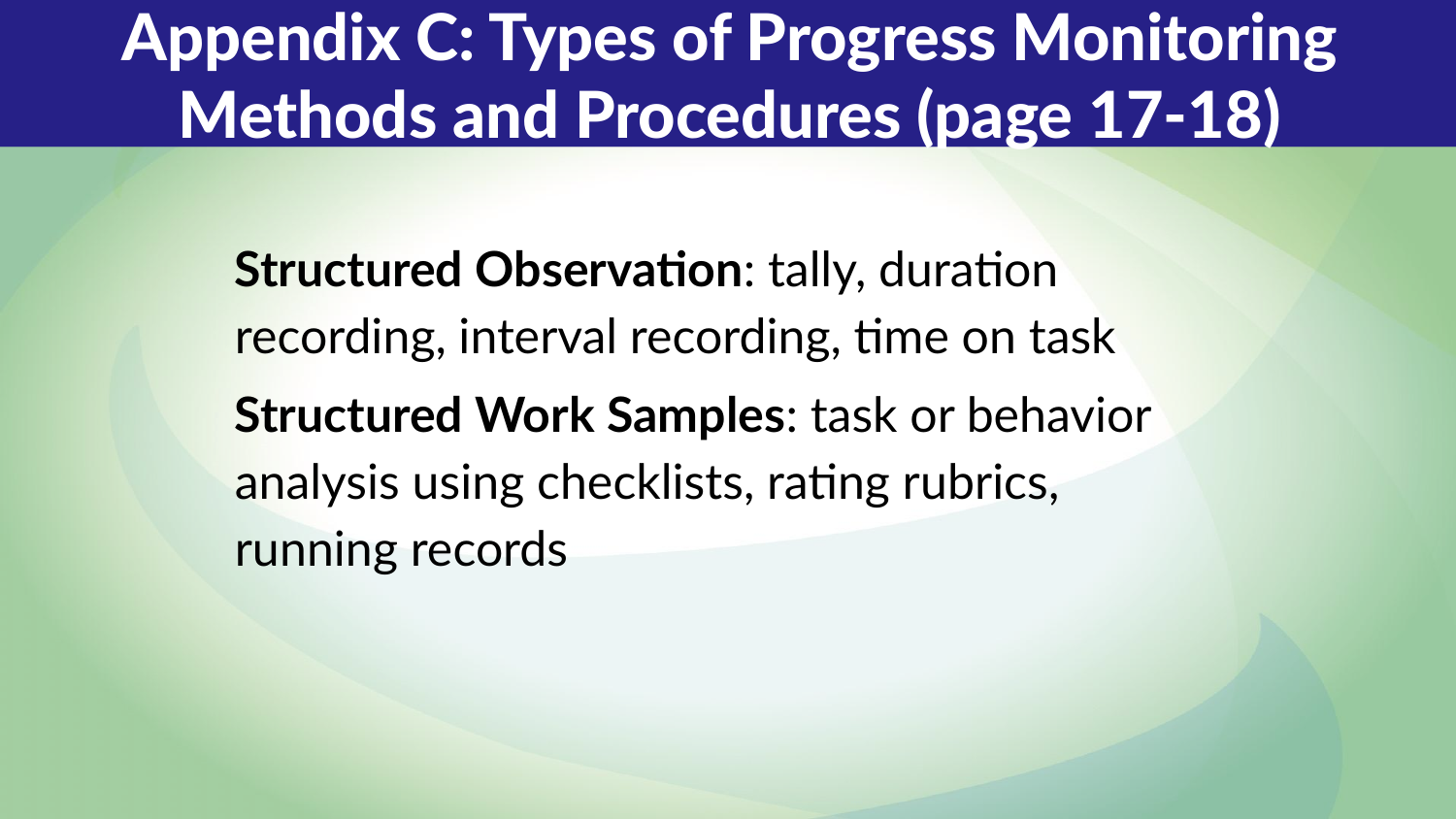

Appendix C: Types of Progress Monitoring Methods and Procedures (page 17-18)
Structured Observation: tally, duration recording, interval recording, time on task
Structured Work Samples: task or behavior analysis using checklists, rating rubrics, running records